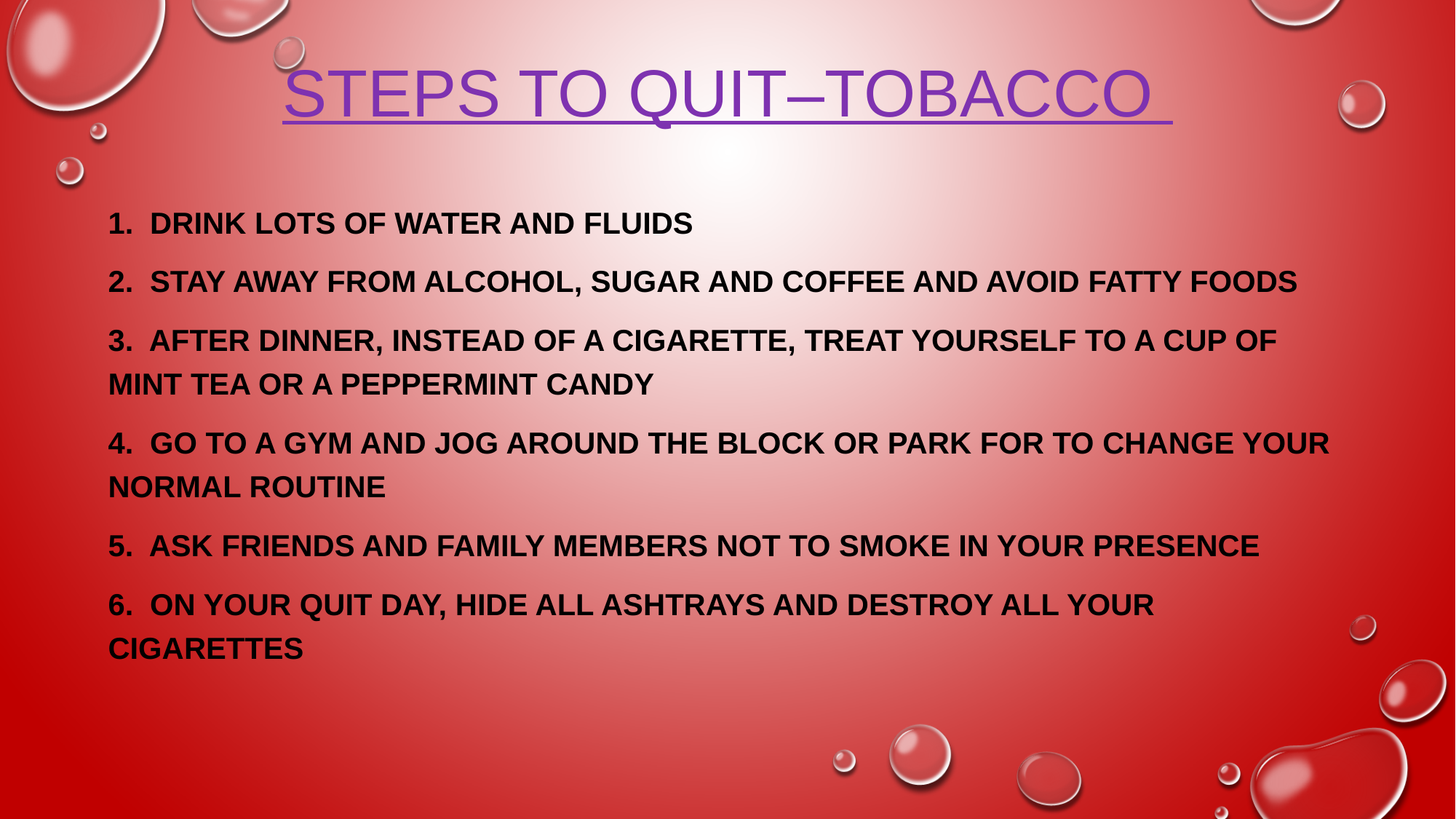

# Steps to quit–tobacco
1.  Drink lots of water and fluids
2.  Stay away from alcohol, sugar and coffee and avoid fatty foods
3.  After dinner, instead of a cigarette, treat yourself to a cup of mint tea or a peppermint candy
4.  Go to a gym and jog around the block or park for to change your normal routine
5.  Ask friends and family members not to smoke in your presence
6.  On your quit day, hide all ashtrays and destroy all your cigarettes